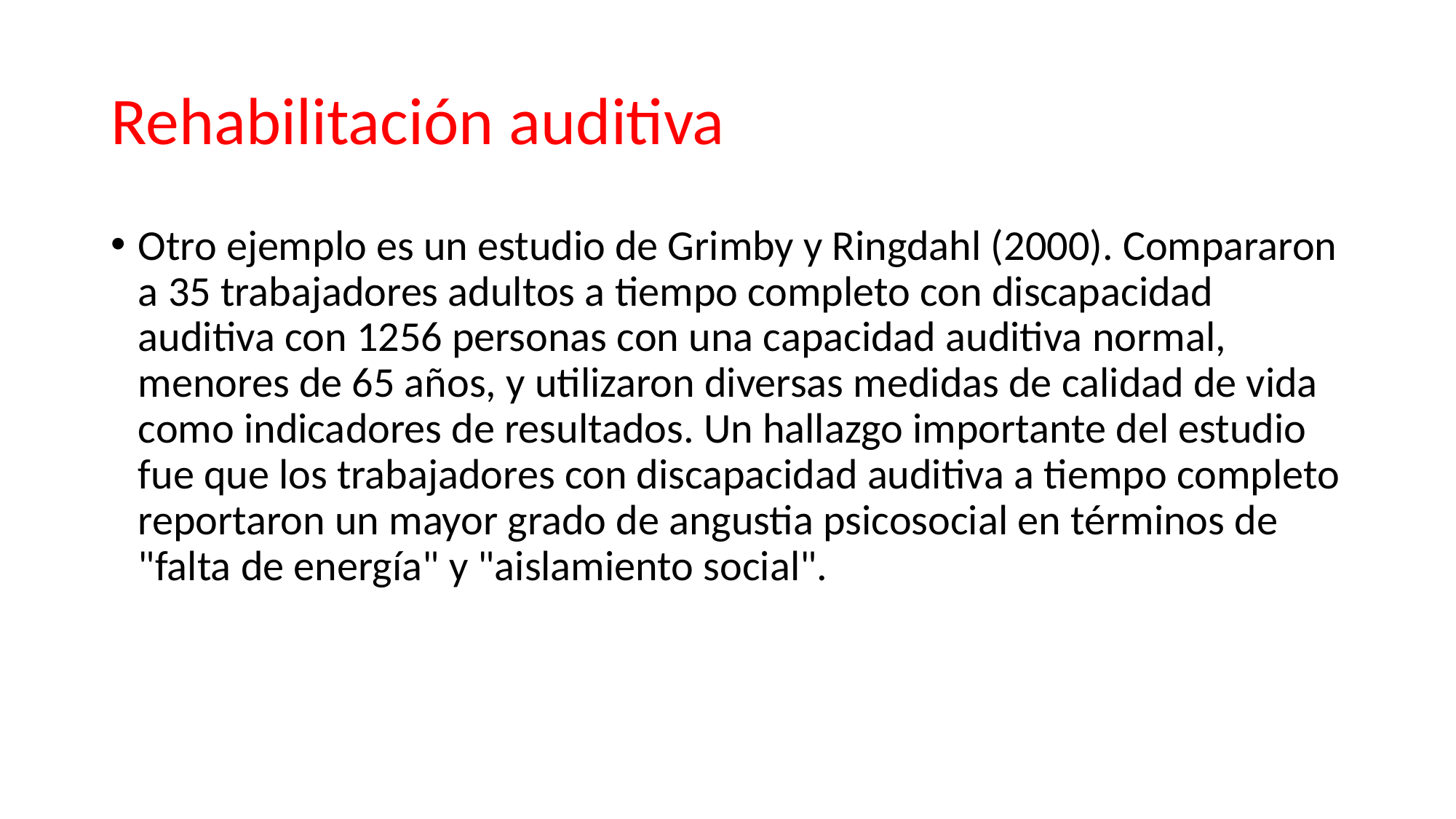

# Rehabilitación auditiva
Otro ejemplo es un estudio de Grimby y Ringdahl (2000). Compararon a 35 trabajadores adultos a tiempo completo con discapacidad auditiva con 1256 personas con una capacidad auditiva normal, menores de 65 años, y utilizaron diversas medidas de calidad de vida como indicadores de resultados. Un hallazgo importante del estudio fue que los trabajadores con discapacidad auditiva a tiempo completo reportaron un mayor grado de angustia psicosocial en términos de "falta de energía" y "aislamiento social".